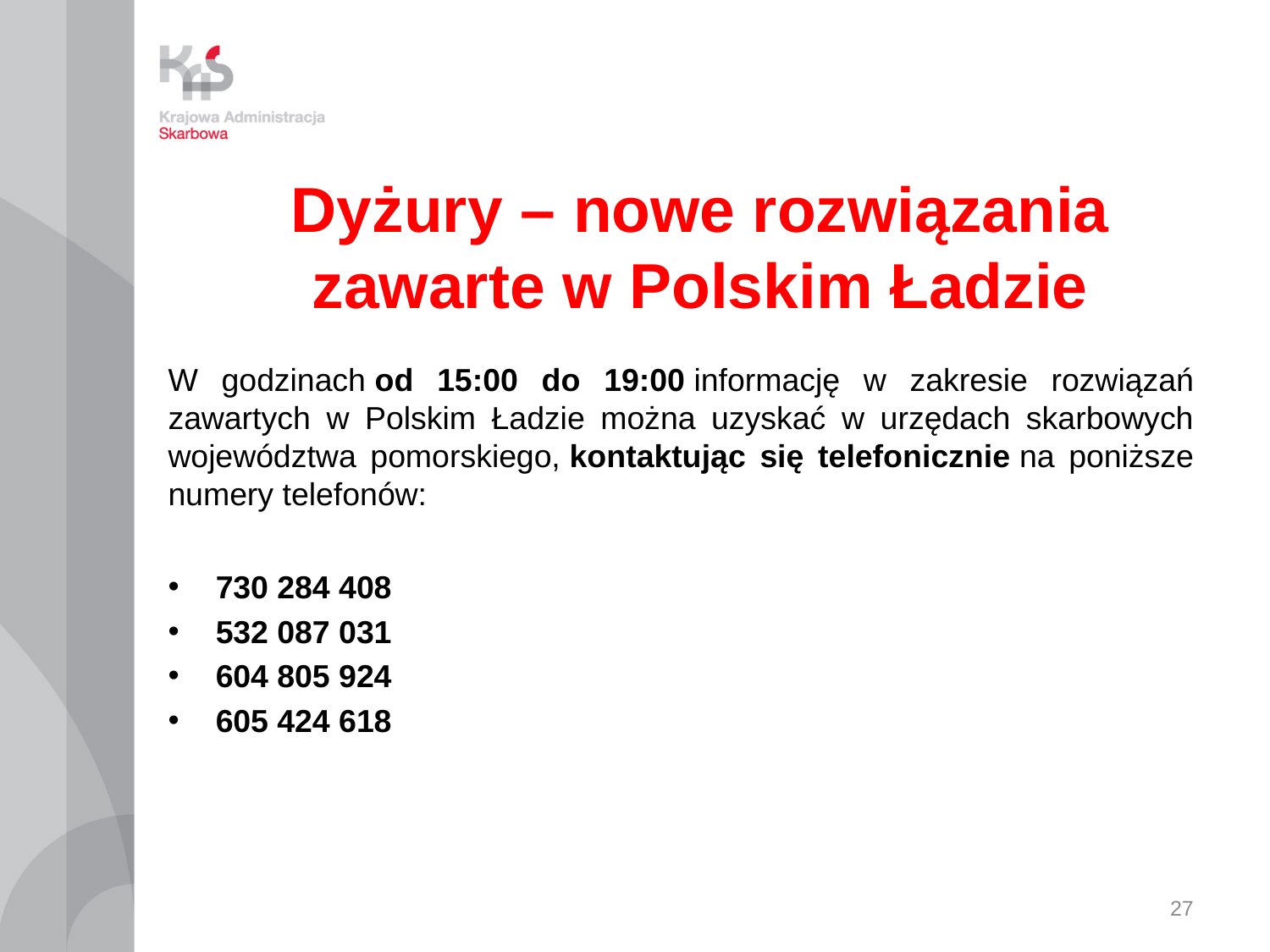

# Dyżury – nowe rozwiązania zawarte w Polskim Ładzie
W godzinach od 15:00 do 19:00 informację w zakresie rozwiązań zawartych w Polskim Ładzie można uzyskać w urzędach skarbowych województwa pomorskiego, kontaktując się telefonicznie na poniższe numery telefonów:

730 284 408
532 087 031
604 805 924
605 424 618

27